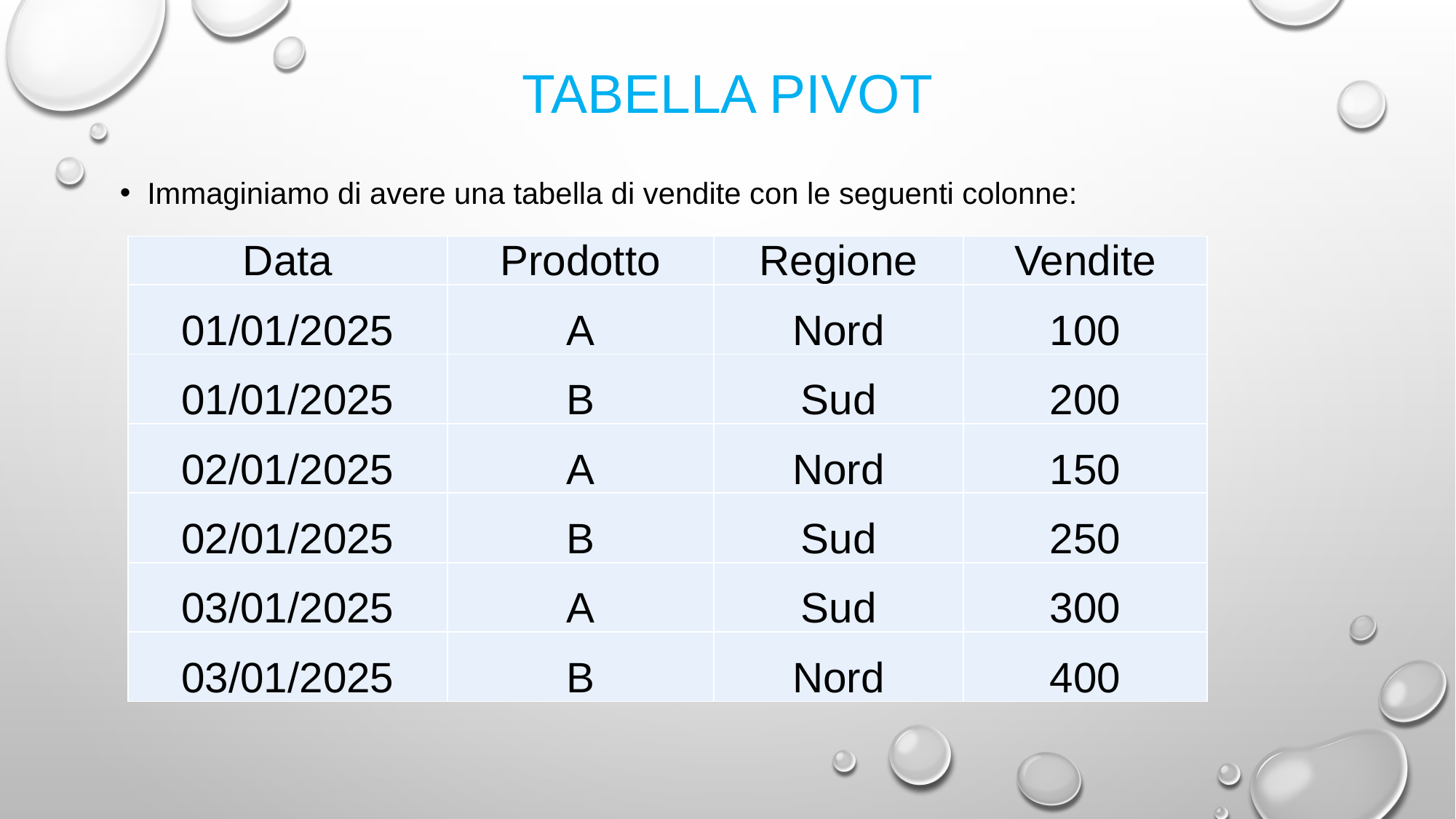

# Tabella Pivot
Immaginiamo di avere una tabella di vendite con le seguenti colonne:
| Data | Prodotto | Regione | Vendite |
| --- | --- | --- | --- |
| 01/01/2025 | A | Nord | 100 |
| 01/01/2025 | B | Sud | 200 |
| 02/01/2025 | A | Nord | 150 |
| 02/01/2025 | B | Sud | 250 |
| 03/01/2025 | A | Sud | 300 |
| 03/01/2025 | B | Nord | 400 |